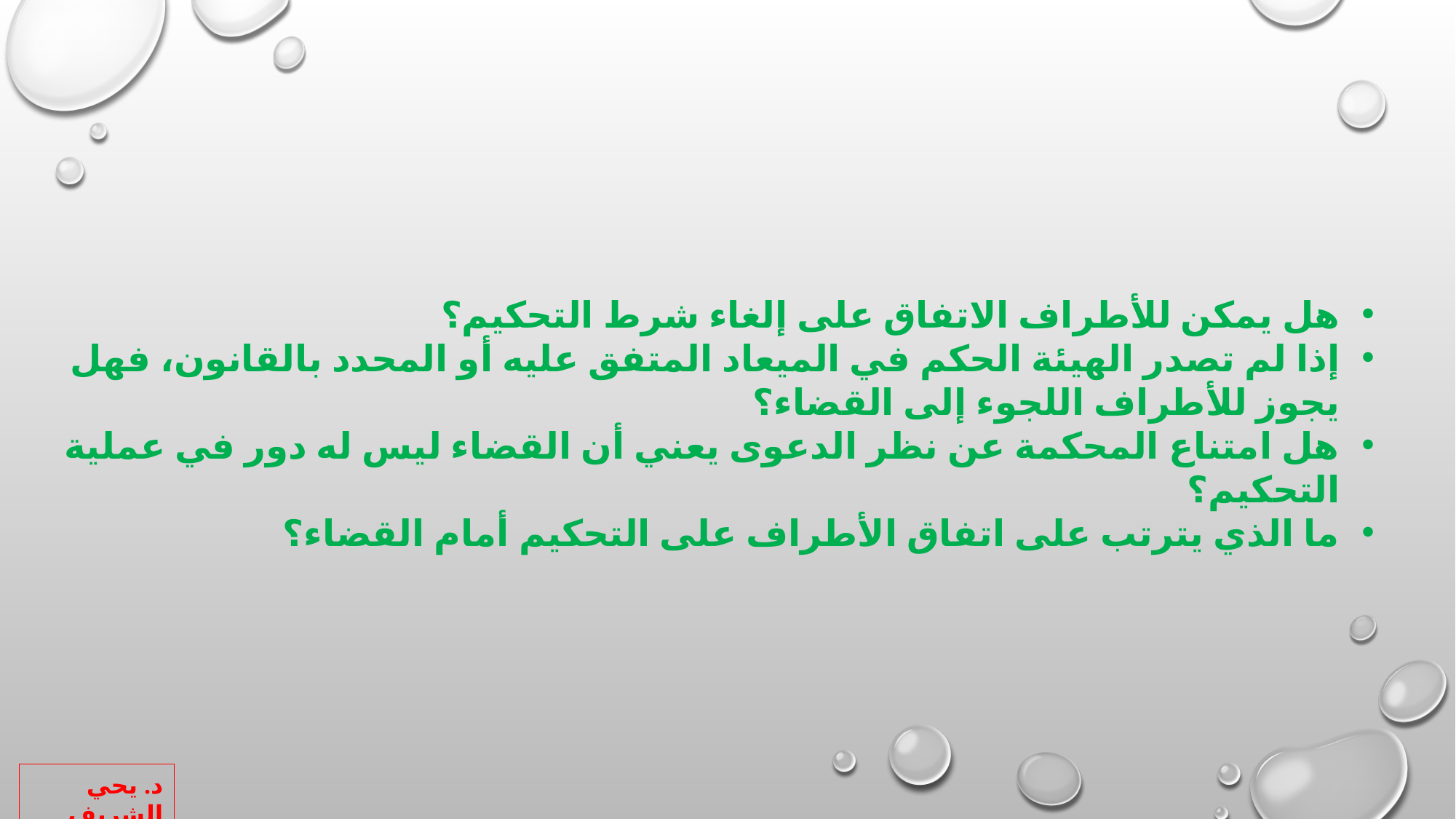

هل يمكن للأطراف الاتفاق على إلغاء شرط التحكيم؟
إذا لم تصدر الهيئة الحكم في الميعاد المتفق عليه أو المحدد بالقانون، فهل يجوز للأطراف اللجوء إلى القضاء؟
هل امتناع المحكمة عن نظر الدعوى يعني أن القضاء ليس له دور في عملية التحكيم؟
ما الذي يترتب على اتفاق الأطراف على التحكيم أمام القضاء؟